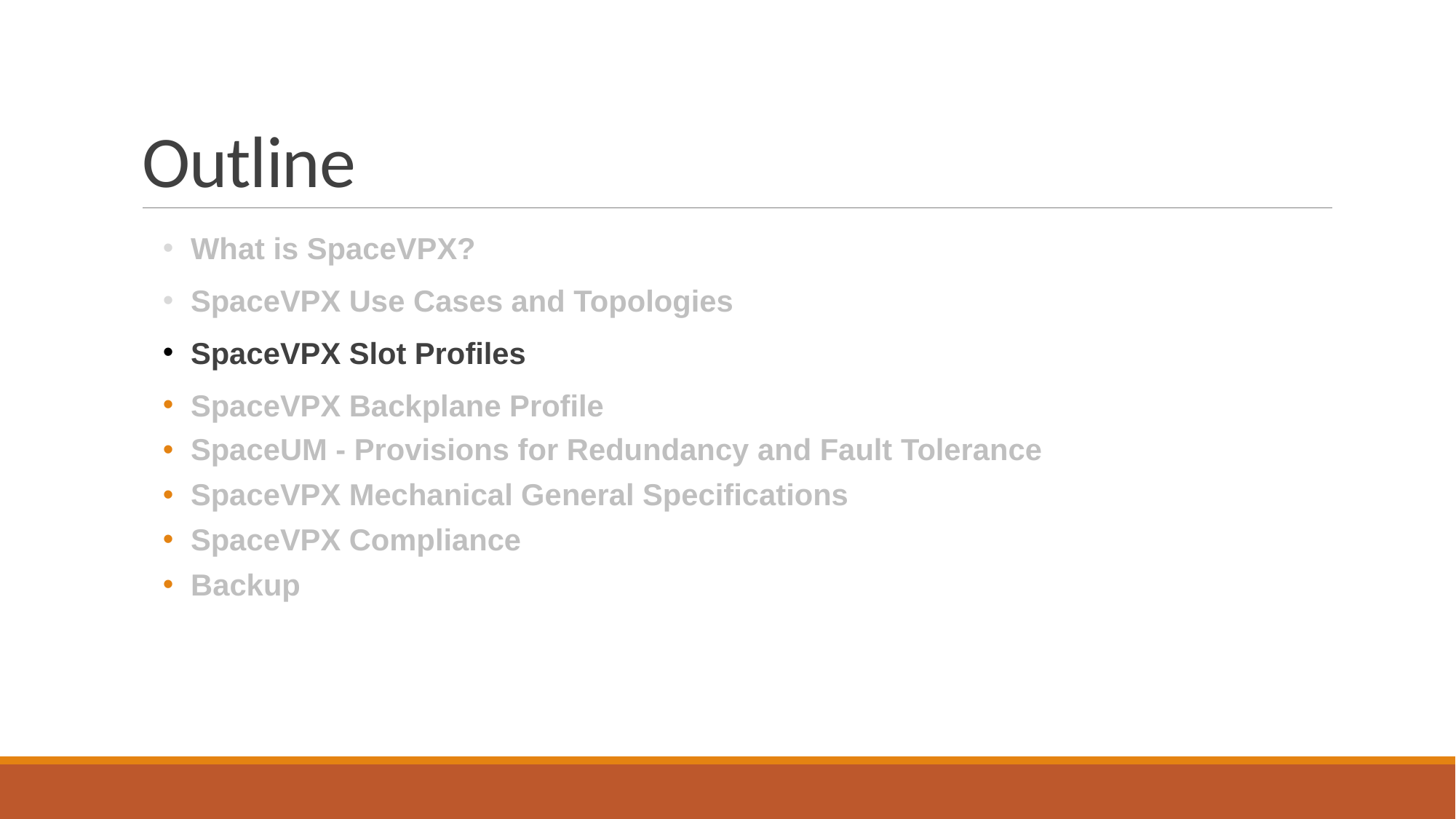

# Outline
  What is SpaceVPX?
  SpaceVPX Use Cases and Topologies
  SpaceVPX Slot Profiles
  SpaceVPX Backplane Profile
  SpaceUM - Provisions for Redundancy and Fault Tolerance
  SpaceVPX Mechanical General Specifications
  SpaceVPX Compliance
  Backup